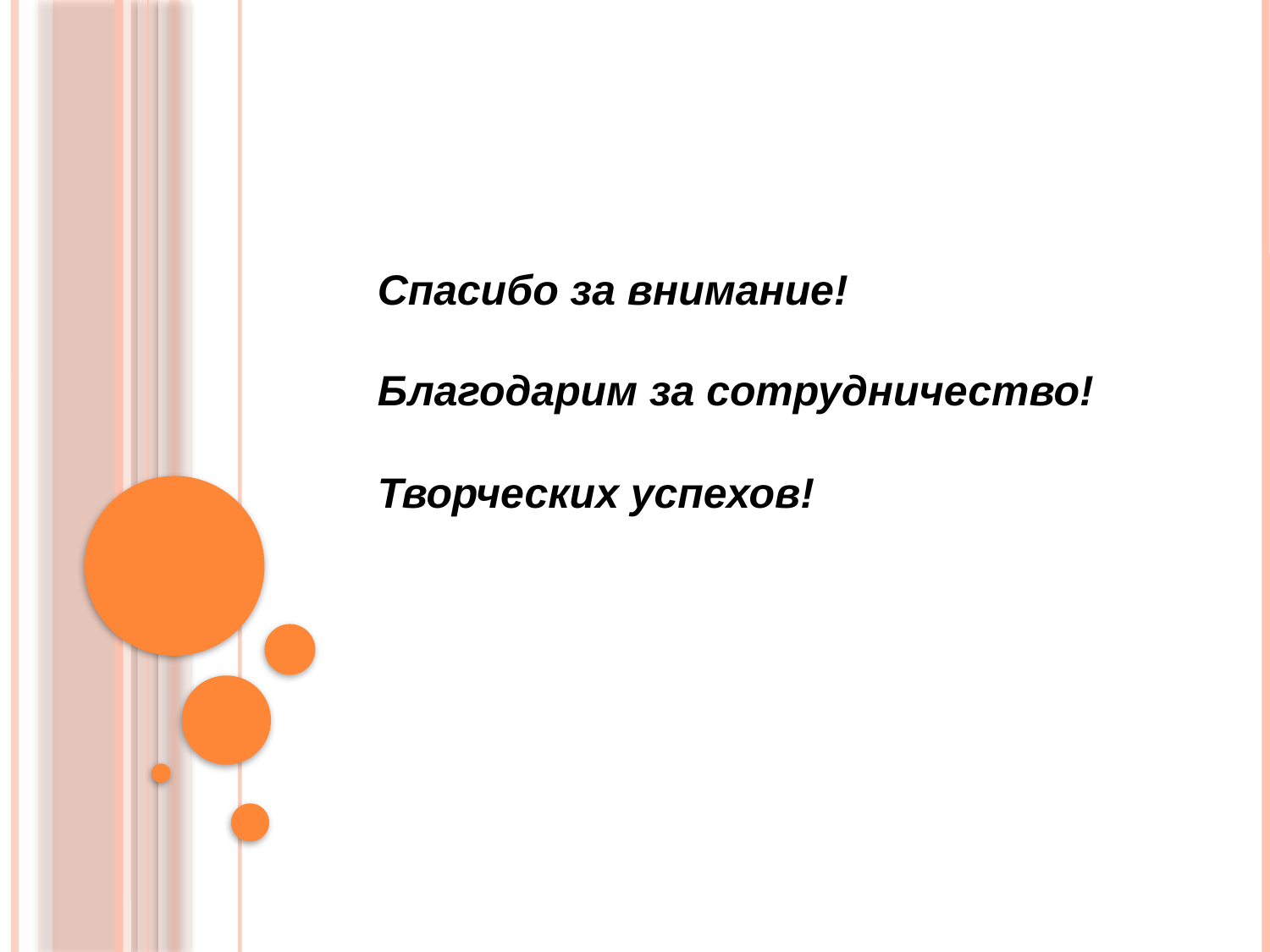

Спасибо за внимание!

Благодарим за сотрудничество!

Творческих успехов!